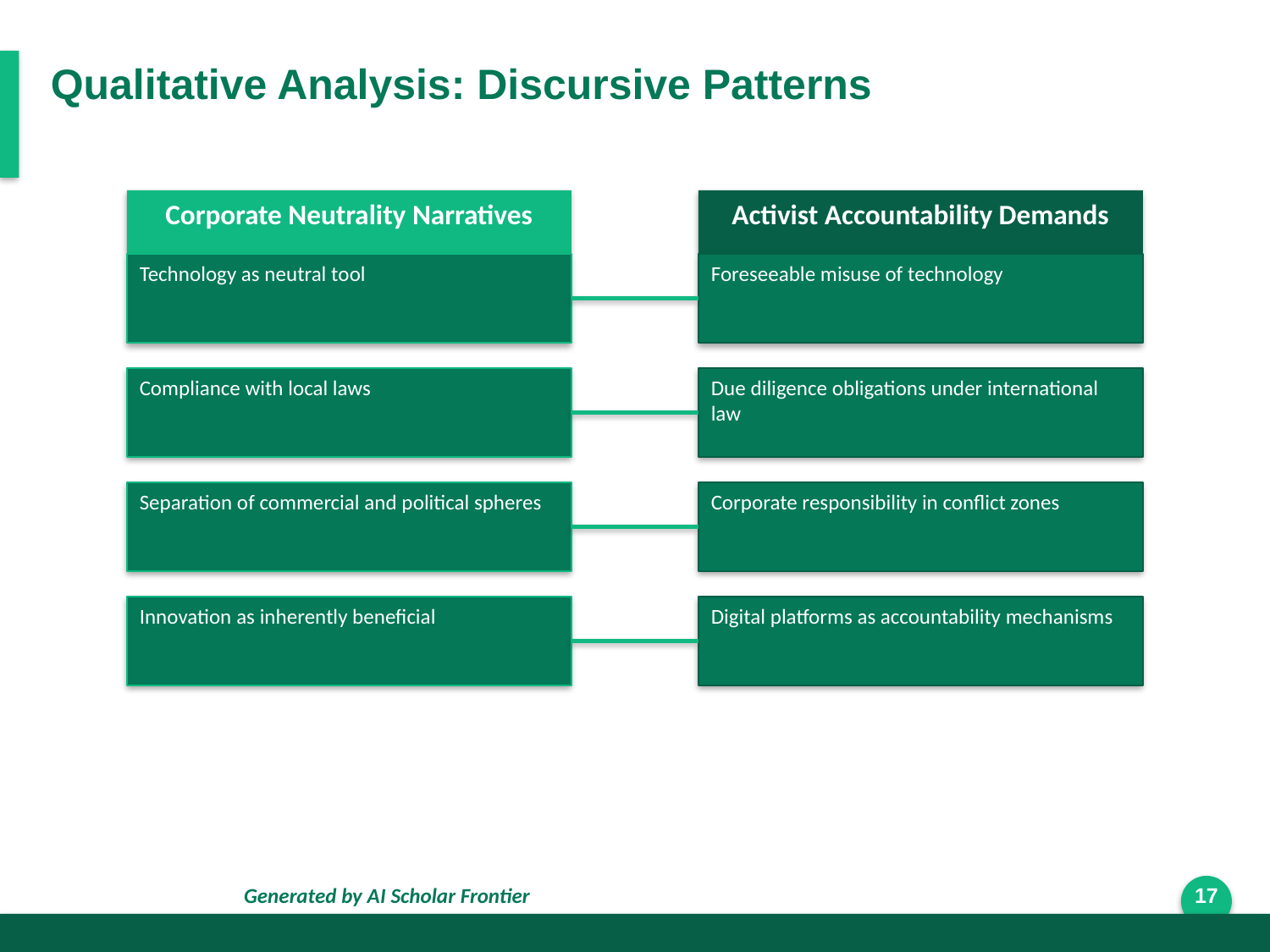

Qualitative Analysis: Discursive Patterns
Corporate Neutrality Narratives
Activist Accountability Demands
Technology as neutral tool
Foreseeable misuse of technology
Compliance with local laws
Due diligence obligations under international law
Separation of commercial and political spheres
Corporate responsibility in conflict zones
Innovation as inherently beneficial
Digital platforms as accountability mechanisms
Generated by AI Scholar Frontier

17